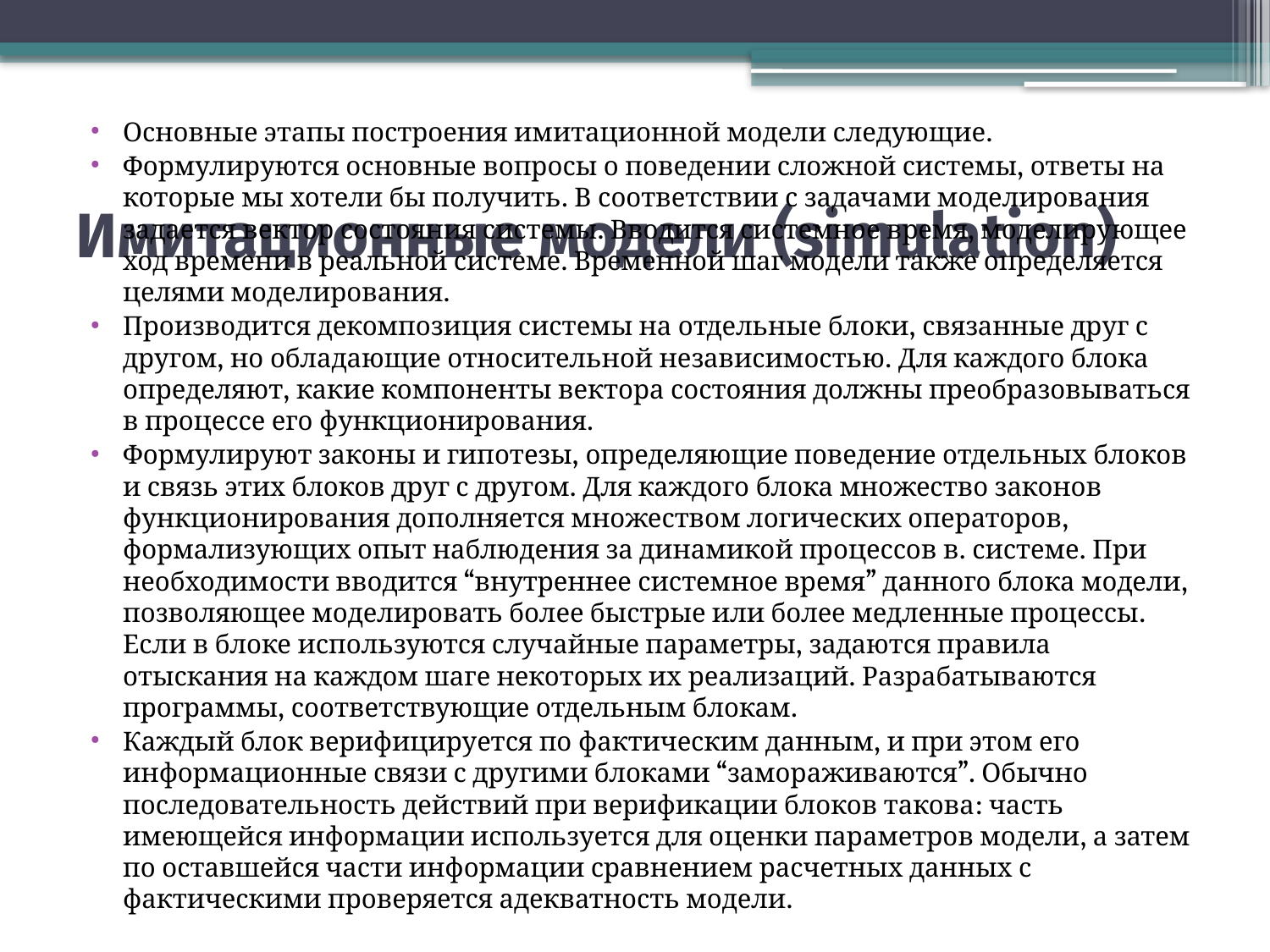

Основные этапы построения имитационной модели следующие.
Формулируются основные вопросы о поведении сложной системы, ответы на которые мы хотели бы получить. В соответствии с задачами моделирования задается вектор состояния системы. Вводится системное время, моделирующее ход времени в реальной системе. Временной шаг модели также определяется целями моделирования.
Производится декомпозиция системы на отдельные блоки, связанные друг с другом, но обладающие относительной независимостью. Для каждого блока определяют, какие компоненты вектора состояния должны преобразовываться в процессе его функционирования.
Формулируют законы и гипотезы, определяющие поведение отдельных блоков и связь этих блоков друг с другом. Для каждого блока множество законов функционирования дополняется множеством логических операторов, формализующих опыт наблюдения за динамикой процессов в. системе. При необходимости вводится “внутреннее системное время” данного блока модели, позволяющее моделировать более быстрые или более медленные процессы. Если в блоке используются случайные параметры, задаются правила отыскания на каждом шаге некоторых их реализаций. Разрабатываются программы, соответствующие отдельным блокам.
Каждый блок верифицируется по фактическим данным, и при этом его информационные связи с другими блоками “замораживаются”. Обычно последовательность действий при верификации блоков такова: часть имеющейся информации используется для оценки параметров модели, а затем по оставшейся части информации сравнением расчетных данных с фактическими проверяется адекватность модели.

# Имитационные модели (simulation)